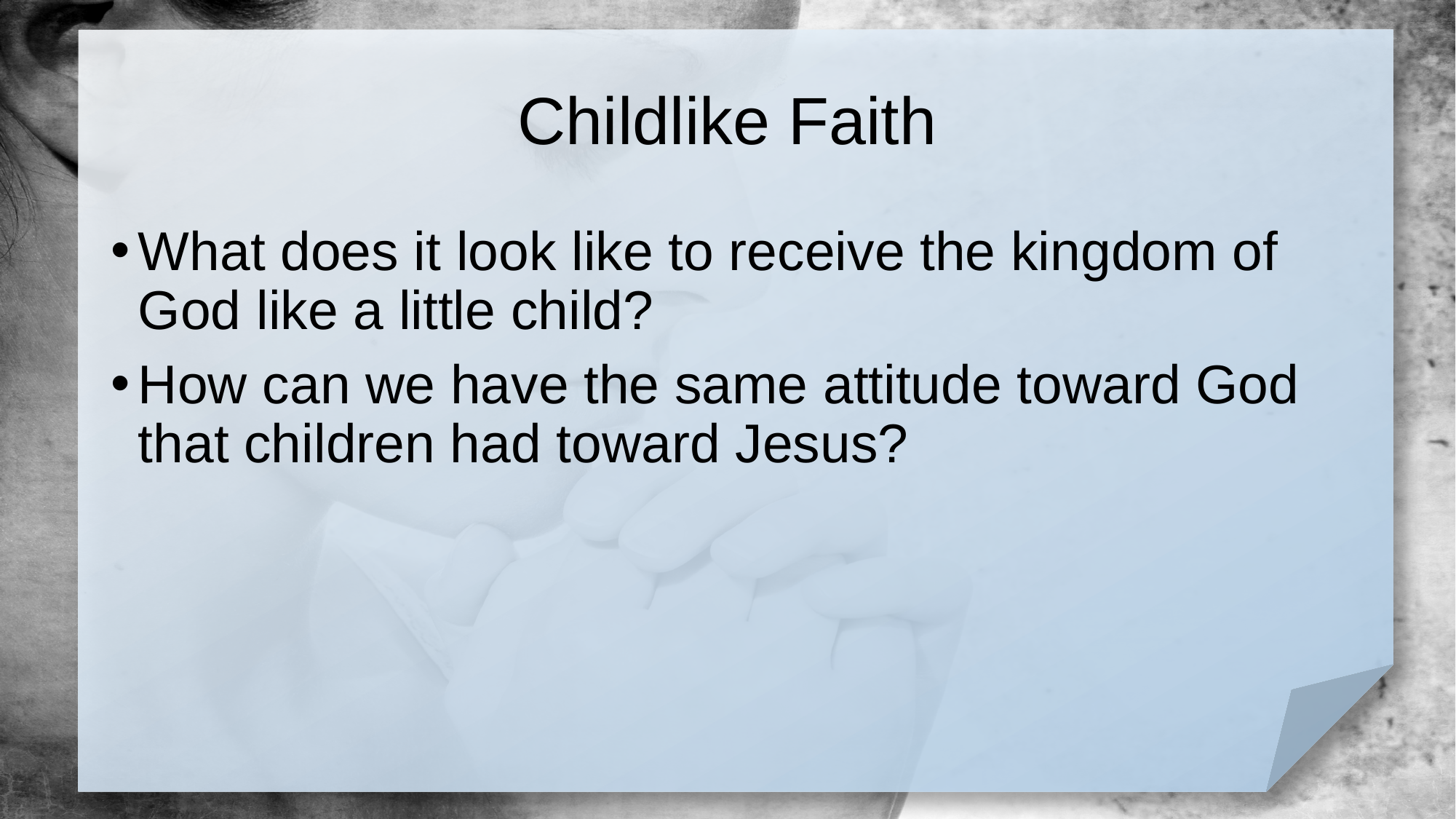

# Childlike Faith
What does it look like to receive the kingdom of God like a little child?
How can we have the same attitude toward God that children had toward Jesus?